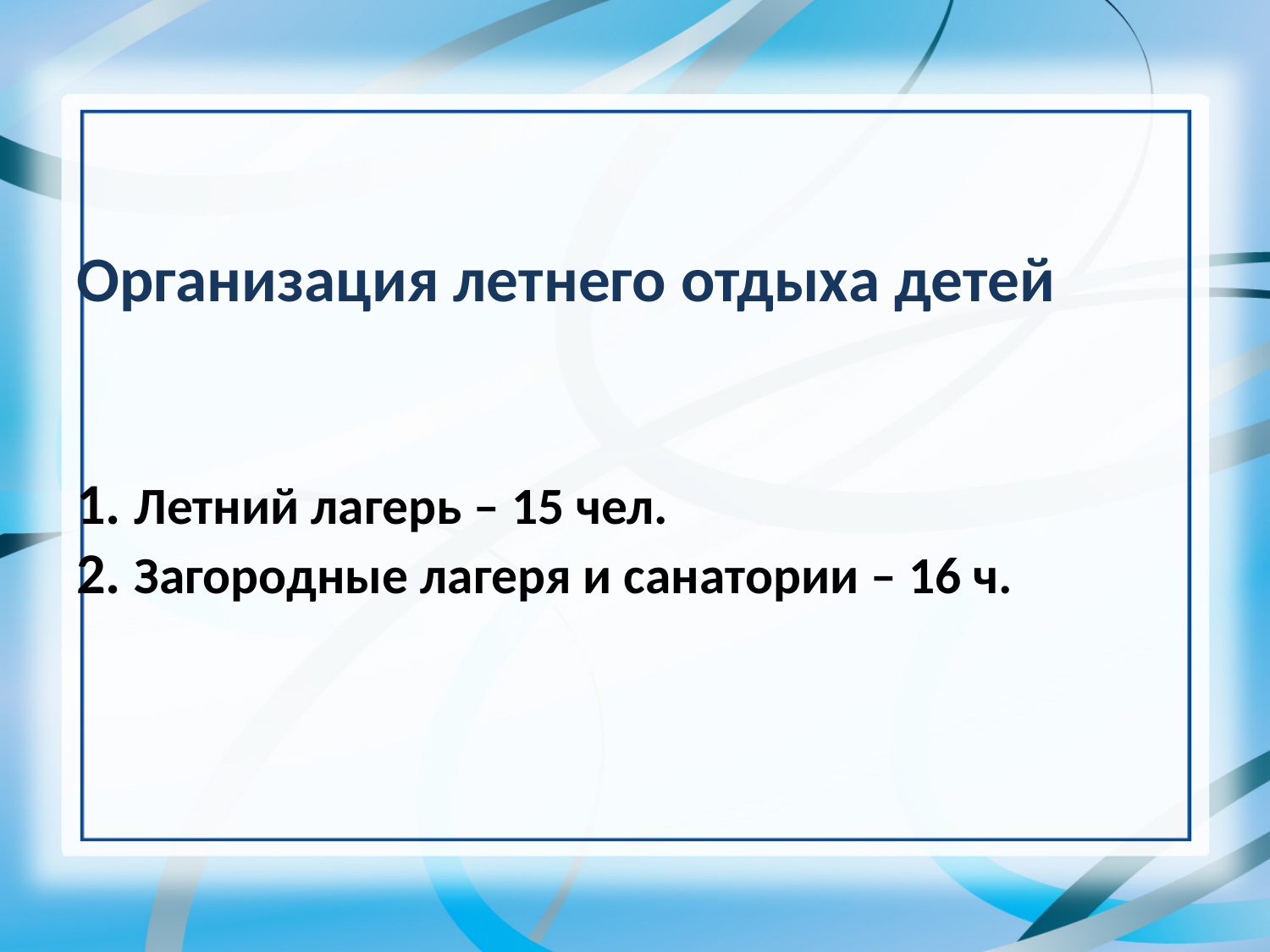

# Организация летнего отдыха детей 1. Летний лагерь – 15 чел. 2. Загородные лагеря и санатории – 16 ч.